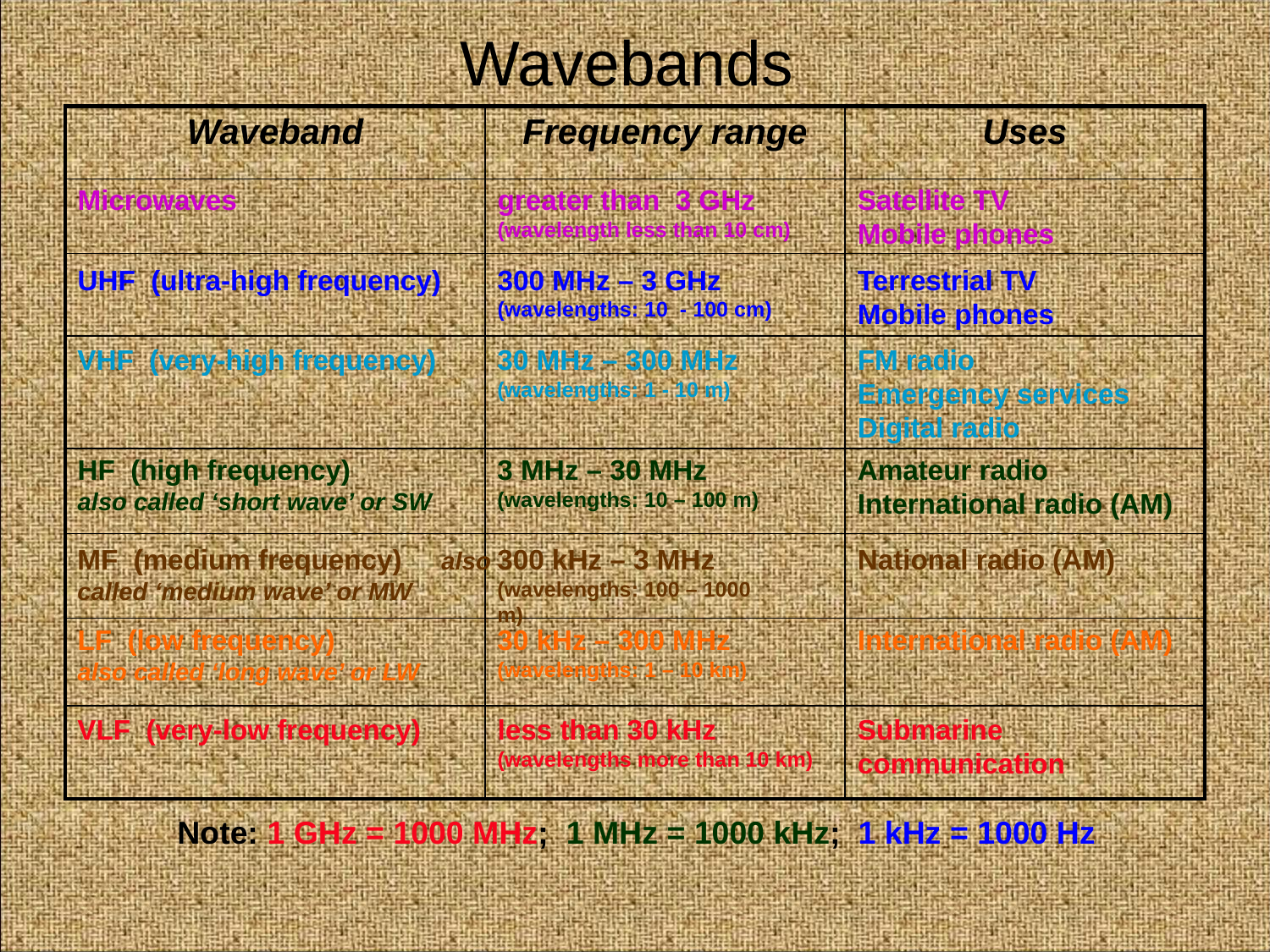

# Wavebands
| Waveband | Frequency range | Uses |
| --- | --- | --- |
|  |  |  |
|  |  |  |
|  |  |  |
|  |  |  |
|  |  |  |
|  |  |  |
|  |  |  |
Microwaves
greater than  3 GHz (wavelength less than 10 cm)
Satellite TV Mobile phones
UHF  (ultra-high frequency)
300 MHz – 3 GHz (wavelengths: 10  - 100 cm)
Terrestrial TV Mobile phones
VHF  (very-high frequency)
30 MHz – 300 MHz (wavelengths: 1 - 10 m)
FM radio      Emergency services Digital radio
HF  (high frequency)      also called ‘short wave’ or SW
3 MHz – 30 MHz (wavelengths: 10 – 100 m)
Amateur radio International radio (AM)
MF  (medium frequency)     also called ‘medium wave’ or MW
300 kHz – 3 MHz (wavelengths: 100 – 1000 m)
National radio (AM)
LF  (low frequency)        also called ‘long wave’ or LW
30 kHz – 300 MHz (wavelengths: 1 – 10 km)
International radio (AM)
VLF  (very-low frequency)
less than 30 kHz (wavelengths more than 10 km)
Submarine communication
Note: 1 GHz = 1000 MHz;  1 MHz = 1000 kHz;  1 kHz = 1000 Hz